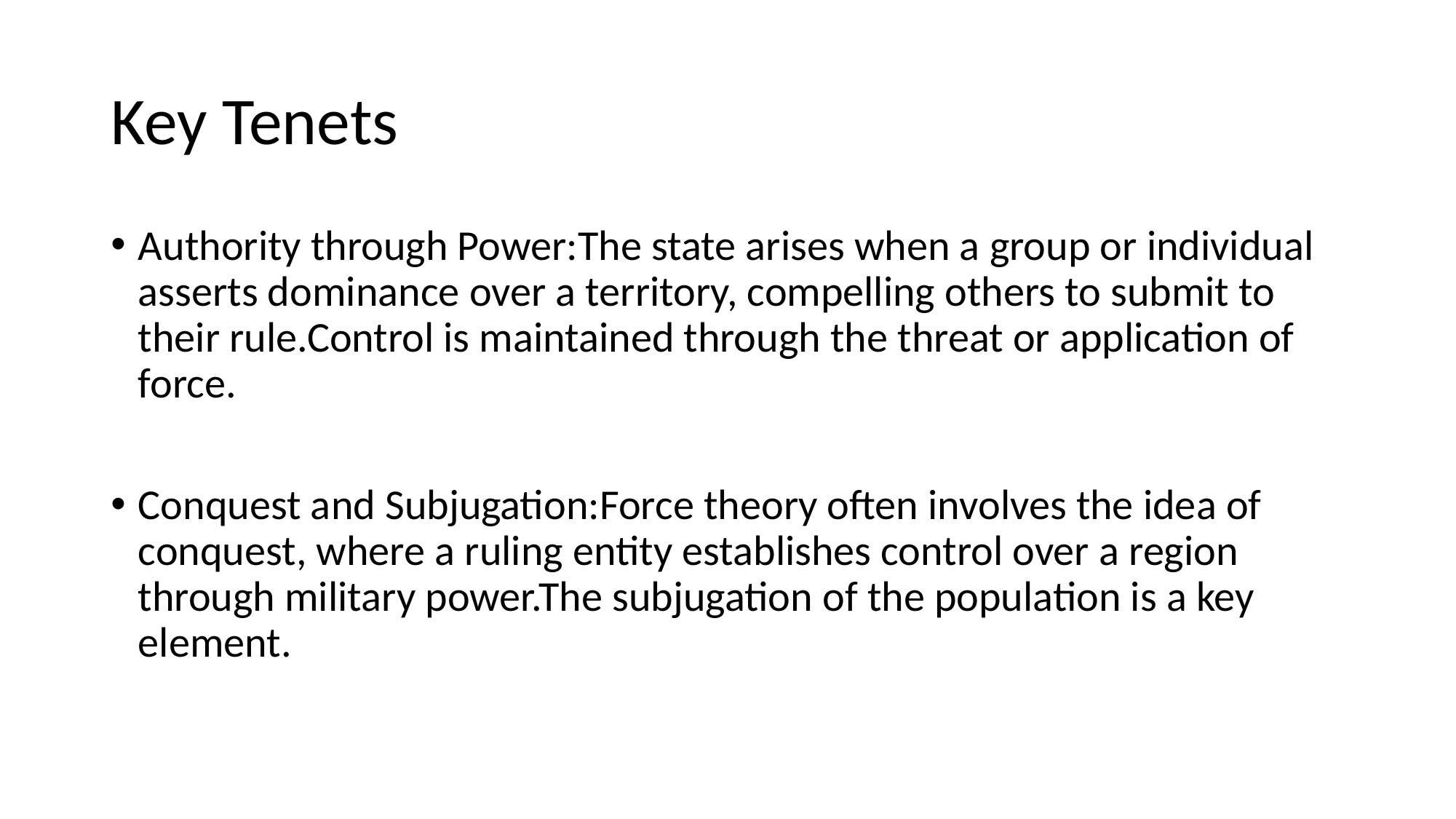

# Key Tenets
Authority through Power:The state arises when a group or individual asserts dominance over a territory, compelling others to submit to their rule.Control is maintained through the threat or application of force.

Conquest and Subjugation:Force theory often involves the idea of conquest, where a ruling entity establishes control over a region through military power.The subjugation of the population is a key element.